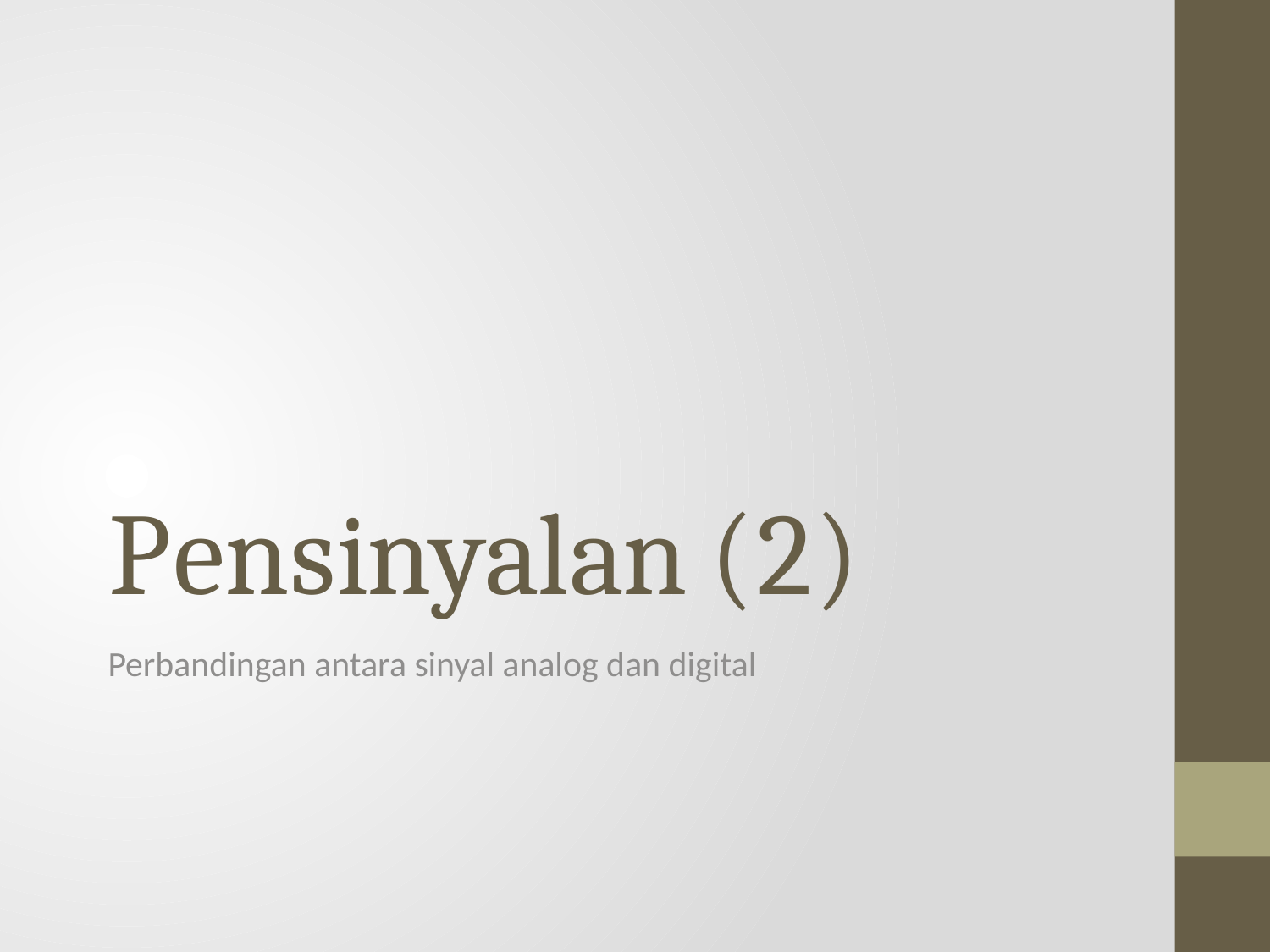

# Pensinyalan (2)
Perbandingan antara sinyal analog dan digital